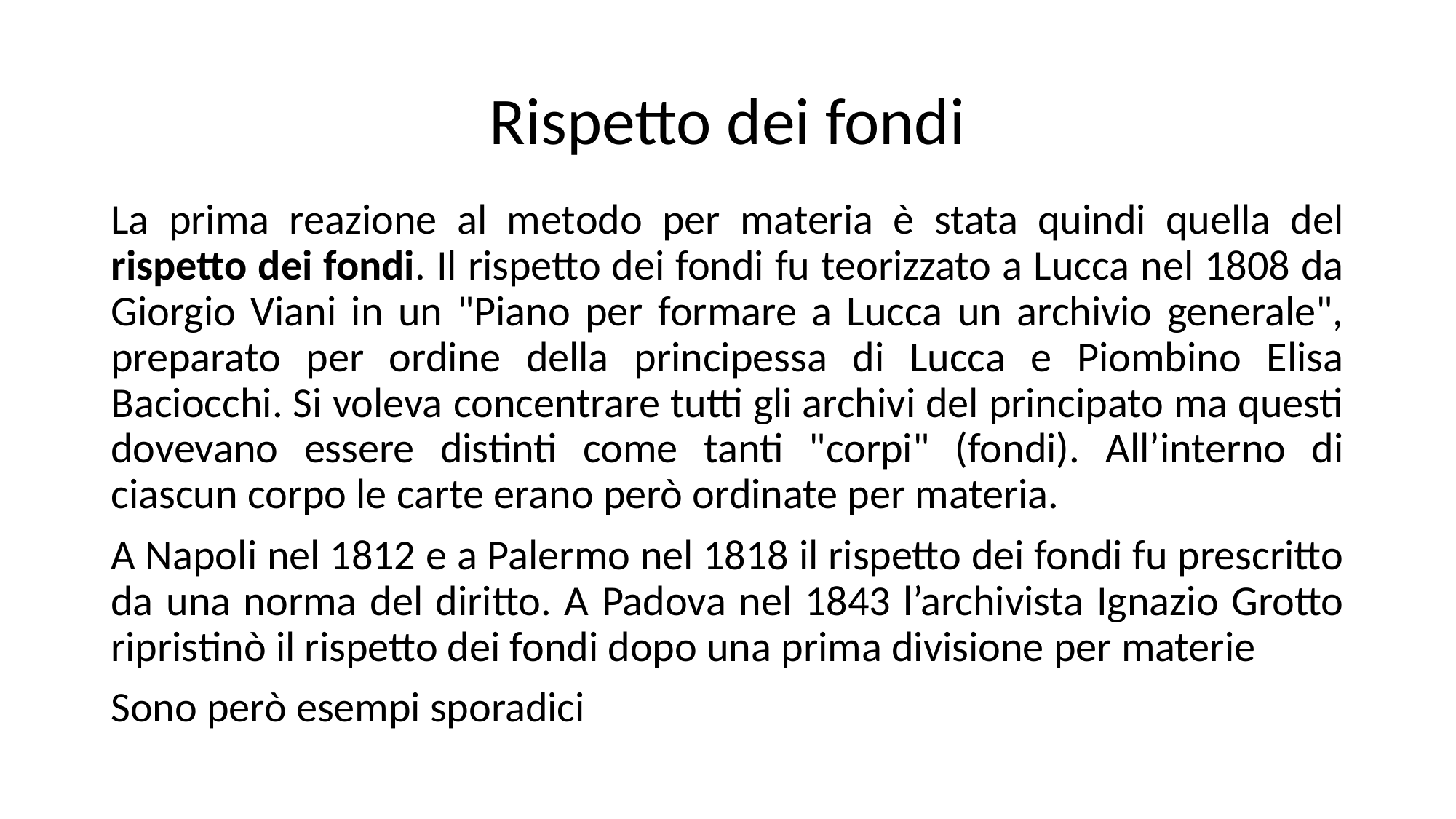

# Rispetto dei fondi
La prima reazione al metodo per materia è stata quindi quella del rispetto dei fondi. Il rispetto dei fondi fu teorizzato a Lucca nel 1808 da Giorgio Viani in un "Piano per formare a Lucca un archivio generale", preparato per ordine della principessa di Lucca e Piombino Elisa Baciocchi. Si voleva concentrare tutti gli archivi del principato ma questi dovevano essere distinti come tanti "corpi" (fondi). All’interno di ciascun corpo le carte erano però ordinate per materia.
A Napoli nel 1812 e a Palermo nel 1818 il rispetto dei fondi fu prescritto da una norma del diritto. A Padova nel 1843 l’archivista Ignazio Grotto ripristinò il rispetto dei fondi dopo una prima divisione per materie
Sono però esempi sporadici